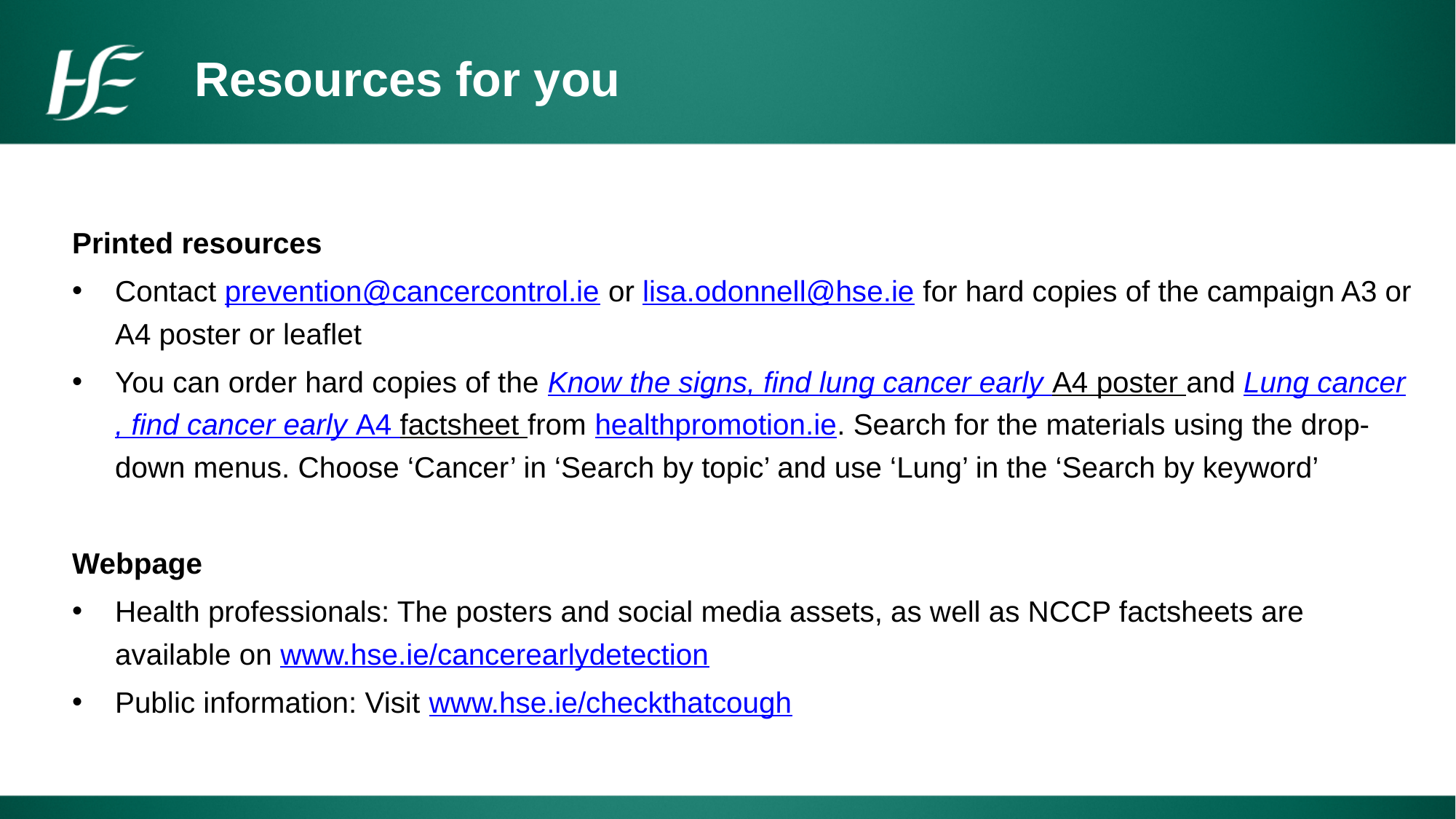

Resources for you

Printed resources
Contact prevention@cancercontrol.ie or lisa.odonnell@hse.ie for hard copies of the campaign A3 or A4 poster or leaflet
You can order hard copies of the Know the signs, find lung cancer early A4 poster and Lung cancer, find cancer early A4 factsheet from healthpromotion.ie. Search for the materials using the drop-down menus. Choose ‘Cancer’ in ‘Search by topic’ and use ‘Lung’ in the ‘Search by keyword’

Webpage
Health professionals: The posters and social media assets, as well as NCCP factsheets are available on www.hse.ie/cancerearlydetection
Public information: Visit www.hse.ie/checkthatcough